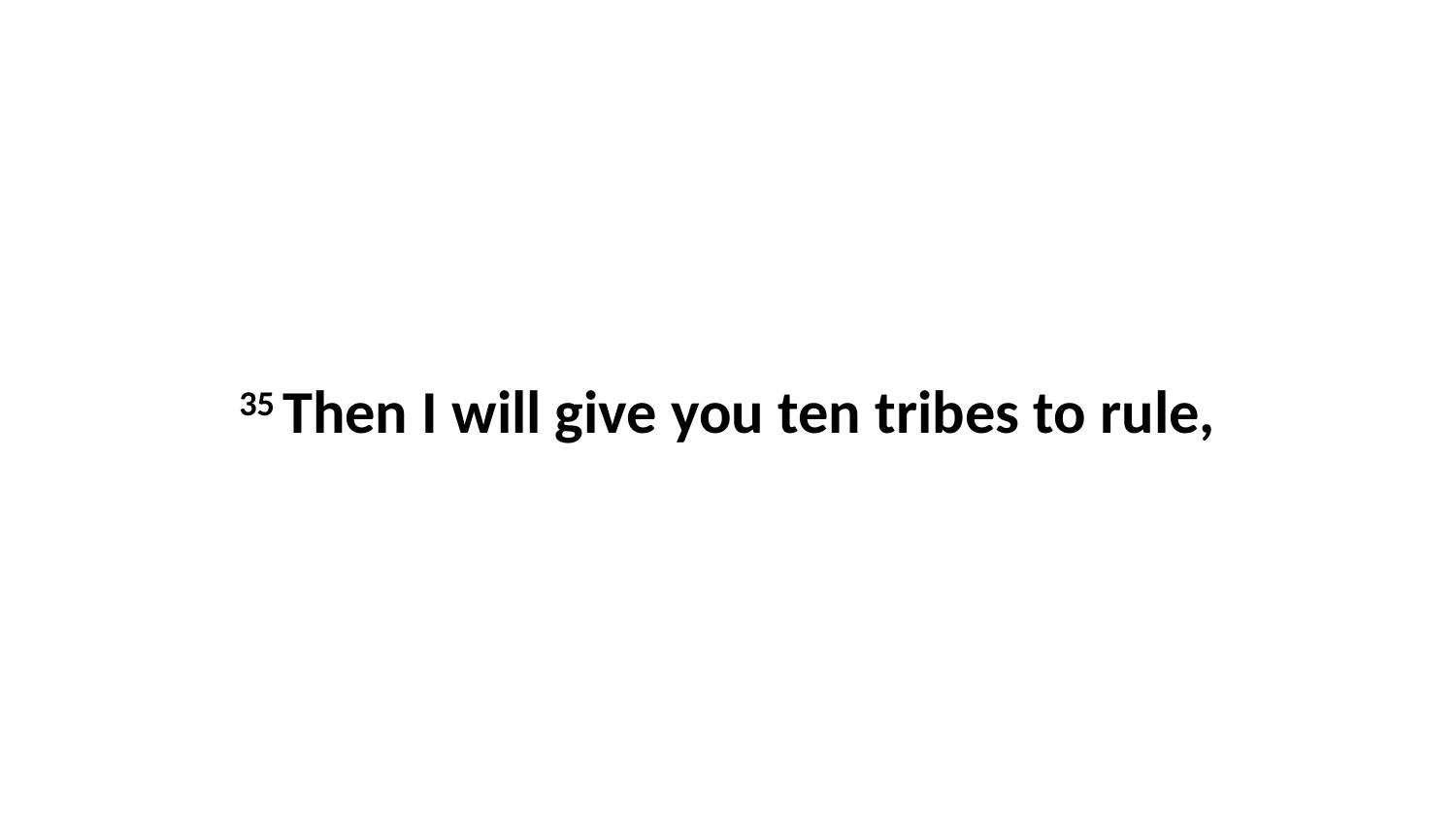

35 Then I will give you ten tribes to rule,